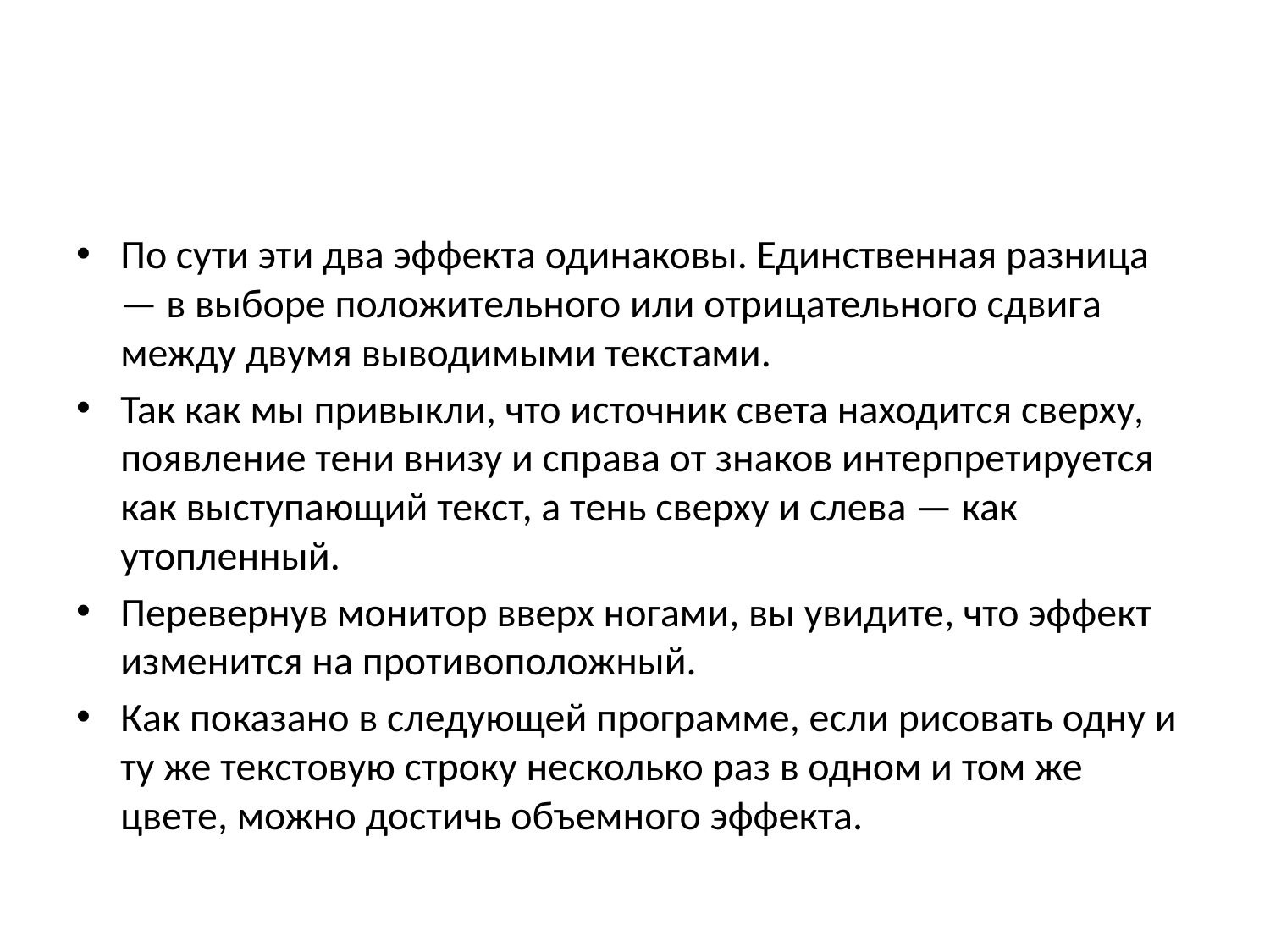

#
По сути эти два эффекта одинаковы. Единственная разница — в выборе положительного или отрицательного сдвига между двумя выводимыми текстами.
Так как мы привыкли, что источник света находится сверху, появление тени внизу и справа от знаков интерпретируется как выступающий текст, а тень сверху и слева — как утопленный.
Перевернув монитор вверх ногами, вы увидите, что эффект изменится на противоположный.
Как показано в следующей программе, если рисовать одну и ту же текстовую строку несколько раз в одном и том же цвете, можно достичь объемного эффекта.